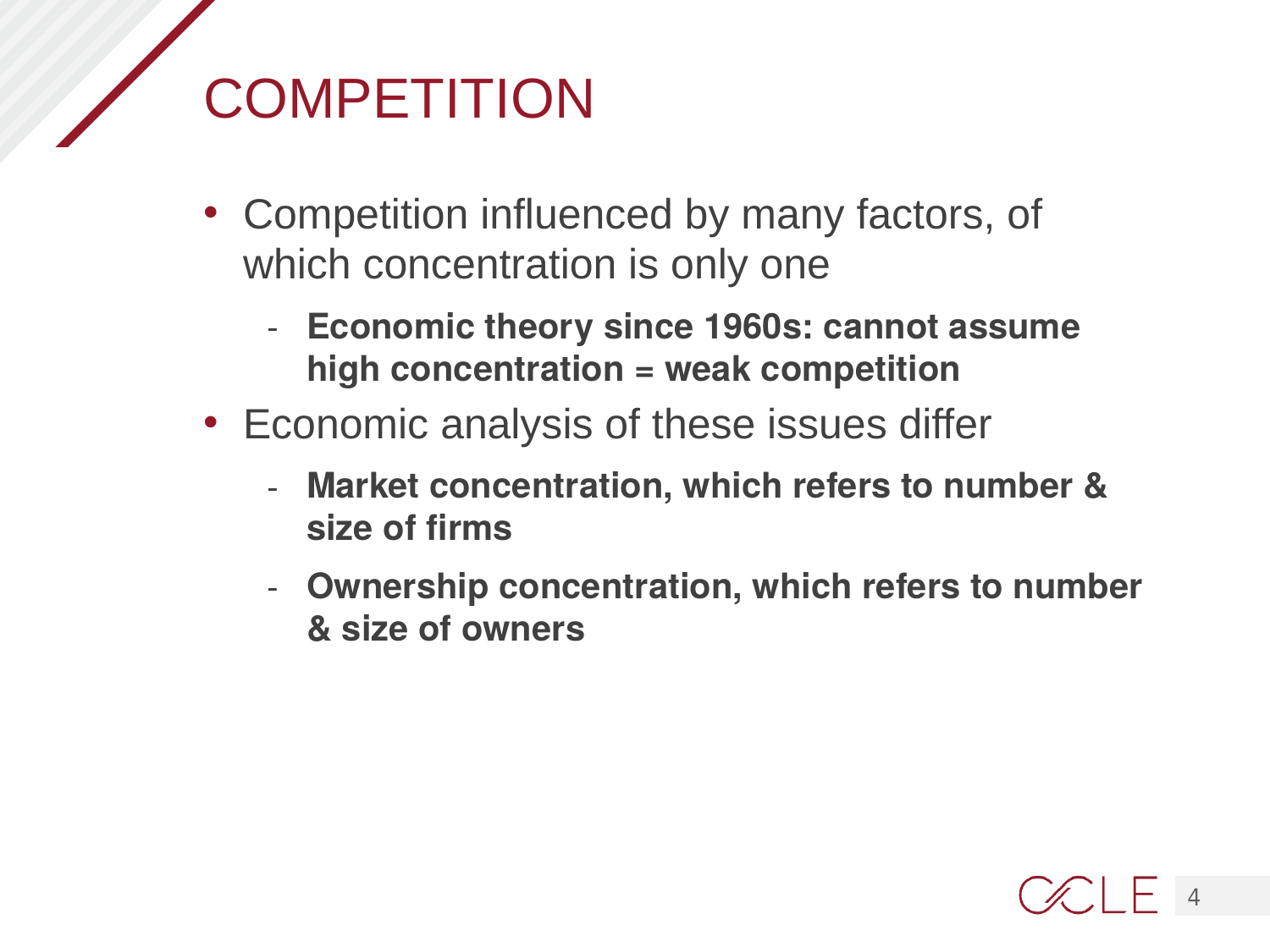

# COMPETITION
Competition influenced by many factors, of which concentration is only one
Economic theory since 1960s: cannot assume high concentration = weak competition
Economic analysis of these issues differ
Market concentration, which refers to number & size of firms
Ownership concentration, which refers to number & size of owners
4